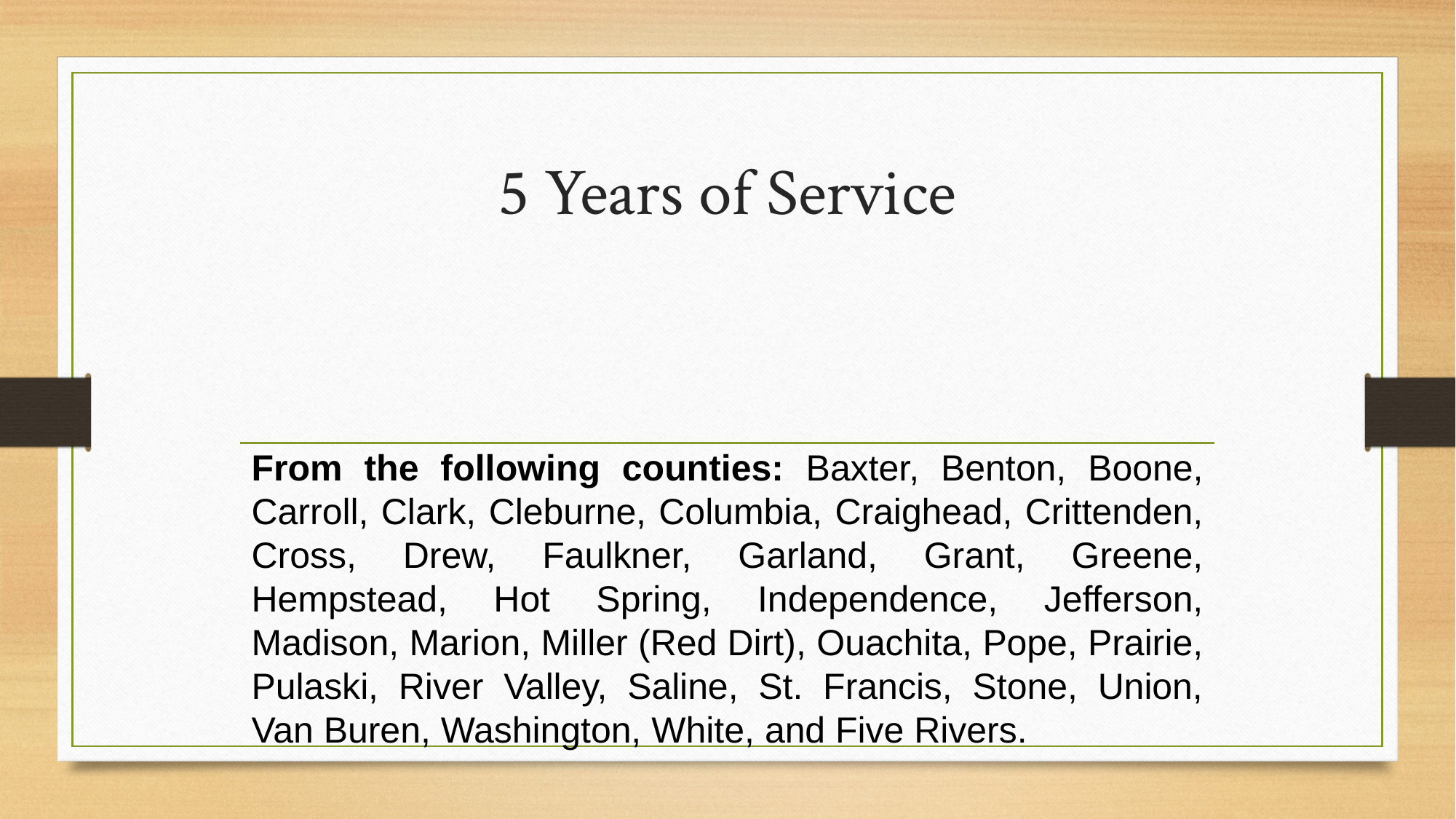

# 5 Years of Service
From the following counties: Baxter, Benton, Boone, Carroll, Clark, Cleburne, Columbia, Craighead, Crittenden, Cross, Drew, Faulkner, Garland, Grant, Greene, Hempstead, Hot Spring, Independence, Jefferson, Madison, Marion, Miller (Red Dirt), Ouachita, Pope, Prairie, Pulaski, River Valley, Saline, St. Francis, Stone, Union, Van Buren, Washington, White, and Five Rivers.